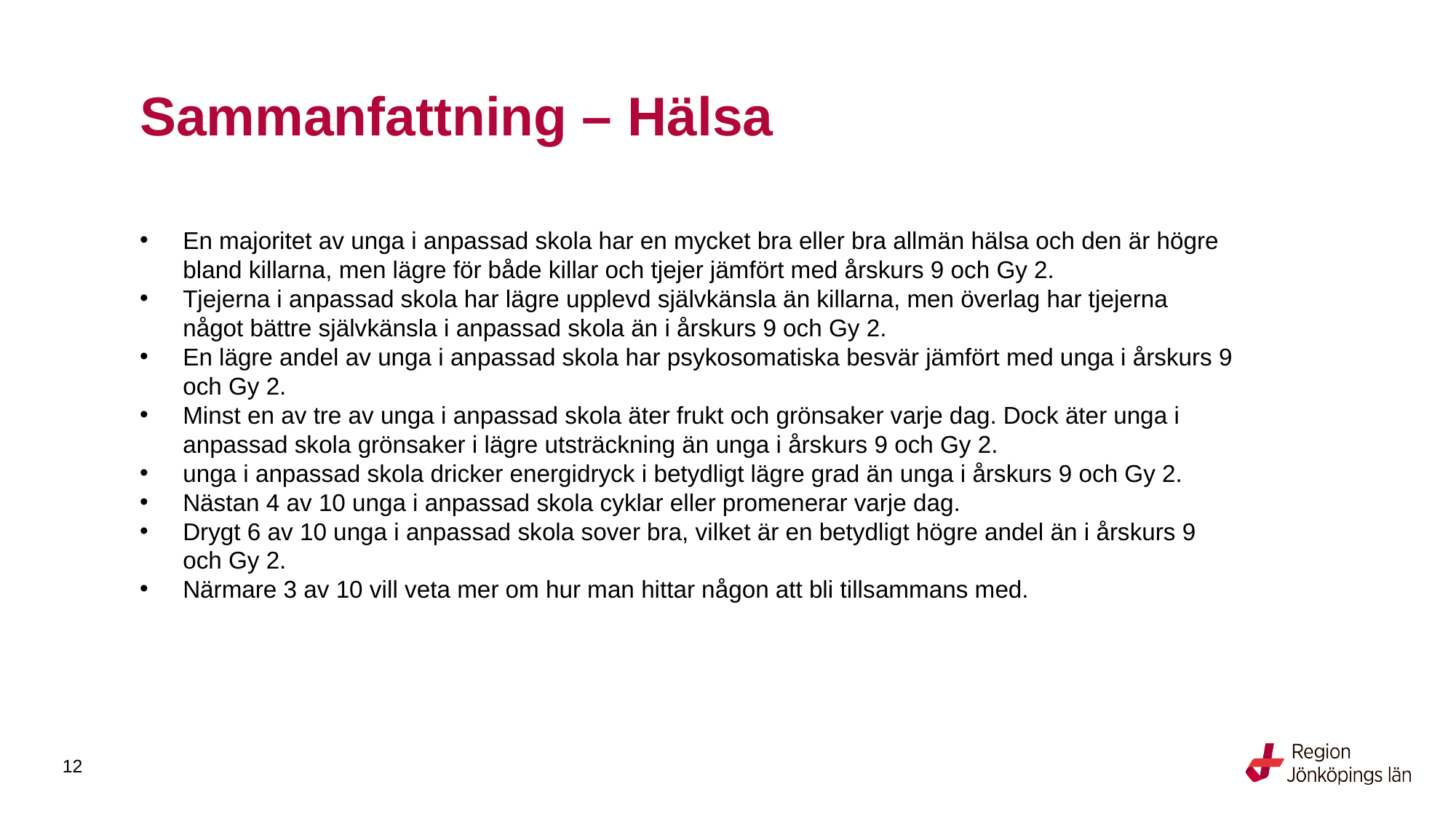

# Sammanfattning – Hälsa
En majoritet av unga i anpassad skola har en mycket bra eller bra allmän hälsa och den är högre bland killarna, men lägre för både killar och tjejer jämfört med årskurs 9 och Gy 2.
Tjejerna i anpassad skola har lägre upplevd självkänsla än killarna, men överlag har tjejerna något bättre självkänsla i anpassad skola än i årskurs 9 och Gy 2.
En lägre andel av unga i anpassad skola har psykosomatiska besvär jämfört med unga i årskurs 9 och Gy 2.
Minst en av tre av unga i anpassad skola äter frukt och grönsaker varje dag. Dock äter unga i anpassad skola grönsaker i lägre utsträckning än unga i årskurs 9 och Gy 2.
unga i anpassad skola dricker energidryck i betydligt lägre grad än unga i årskurs 9 och Gy 2.
Nästan 4 av 10 unga i anpassad skola cyklar eller promenerar varje dag.
Drygt 6 av 10 unga i anpassad skola sover bra, vilket är en betydligt högre andel än i årskurs 9 och Gy 2.
Närmare 3 av 10 vill veta mer om hur man hittar någon att bli tillsammans med.

|  |
| --- |
12